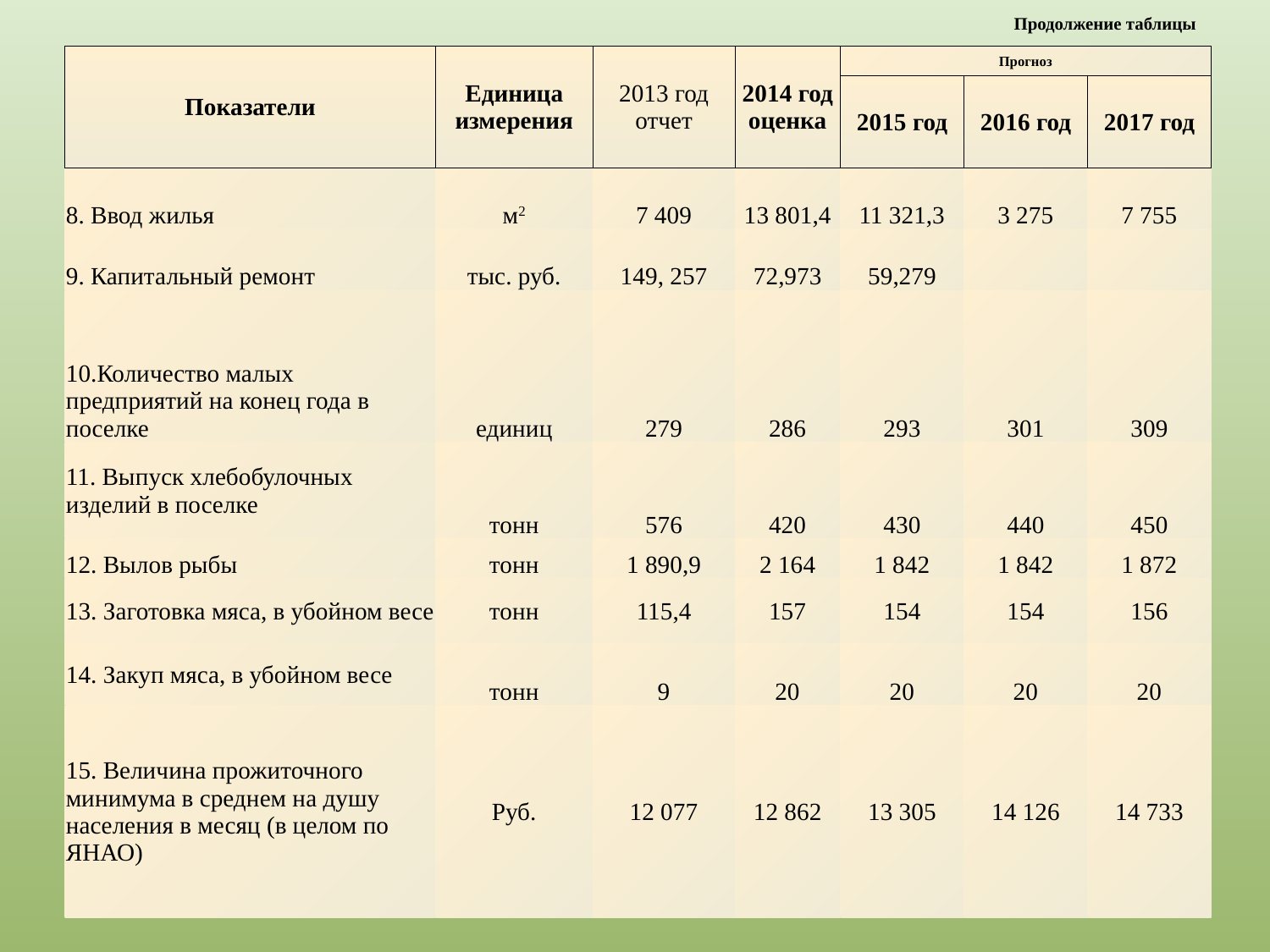

# Продолжение таблицы
| Показатели | Единица измерения | 2013 год отчет | 2014 год оценка | Прогноз |  |  |
| --- | --- | --- | --- | --- | --- | --- |
|  |  |  |  | 2015 год | 2016 год | 2017 год |
| 8. Ввод жилья | м2 | 7 409 | 13 801,4 | 11 321,3 | 3 275 | 7 755 |
| 9. Капитальный ремонт | тыс. руб. | 149, 257 | 72,973 | 59,279 |  |  |
| 10.Количество малых предприятий на конец года в поселке | единиц | 279 | 286 | 293 | 301 | 309 |
| 11. Выпуск хлебобулочных изделий в поселке | тонн | 576 | 420 | 430 | 440 | 450 |
| 12. Вылов рыбы | тонн | 1 890,9 | 2 164 | 1 842 | 1 842 | 1 872 |
| 13. Заготовка мяса, в убойном весе | тонн | 115,4 | 157 | 154 | 154 | 156 |
| 14. Закуп мяса, в убойном весе | тонн | 9 | 20 | 20 | 20 | 20 |
| 15. Величина прожиточного минимума в среднем на душу населения в месяц (в целом по ЯНАО) | Руб. | 12 077 | 12 862 | 13 305 | 14 126 | 14 733 |